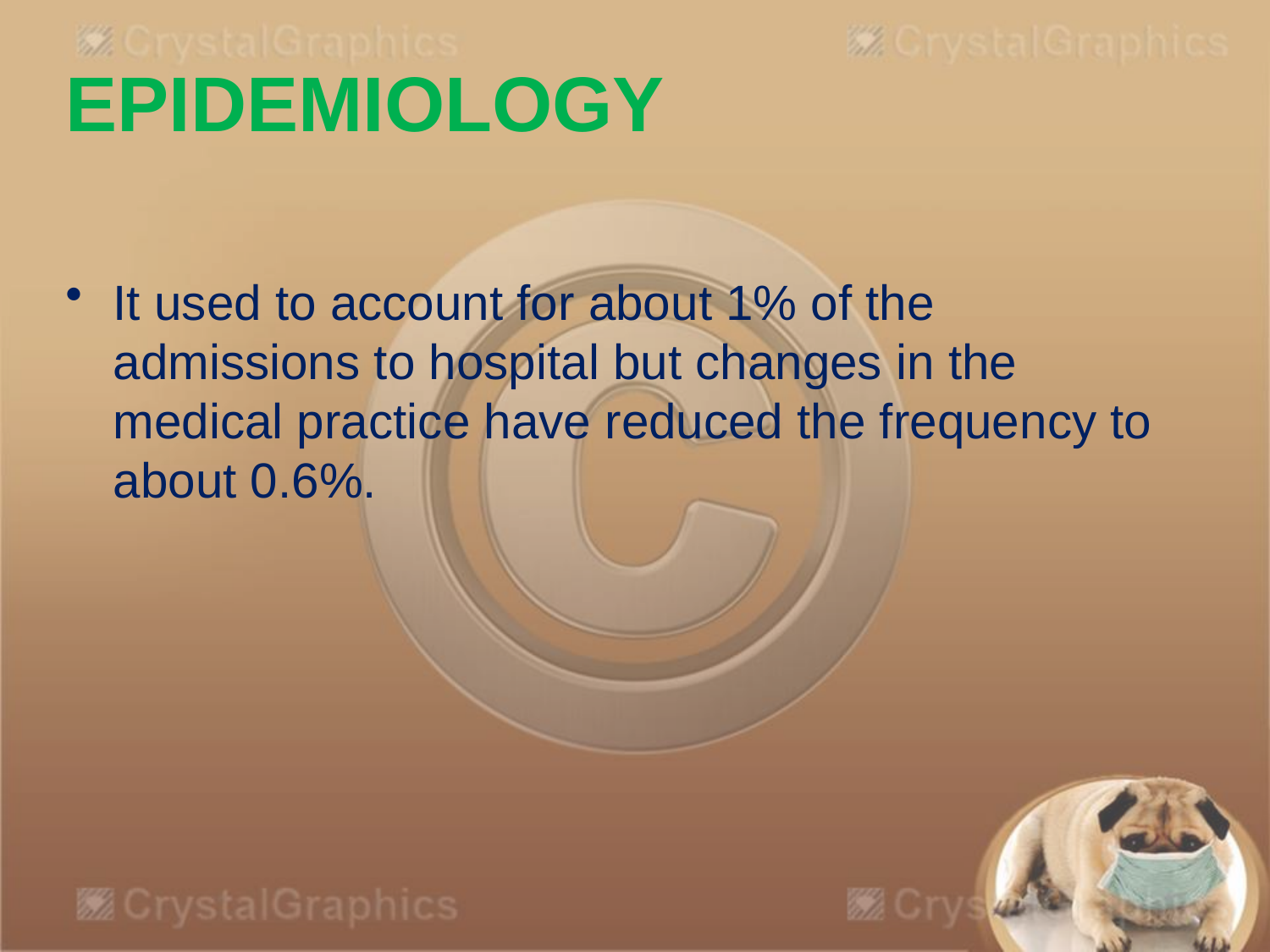

# Epidemiology
It used to account for about 1% of the admissions to hospital but changes in the medical practice have reduced the frequency to about 0.6%.